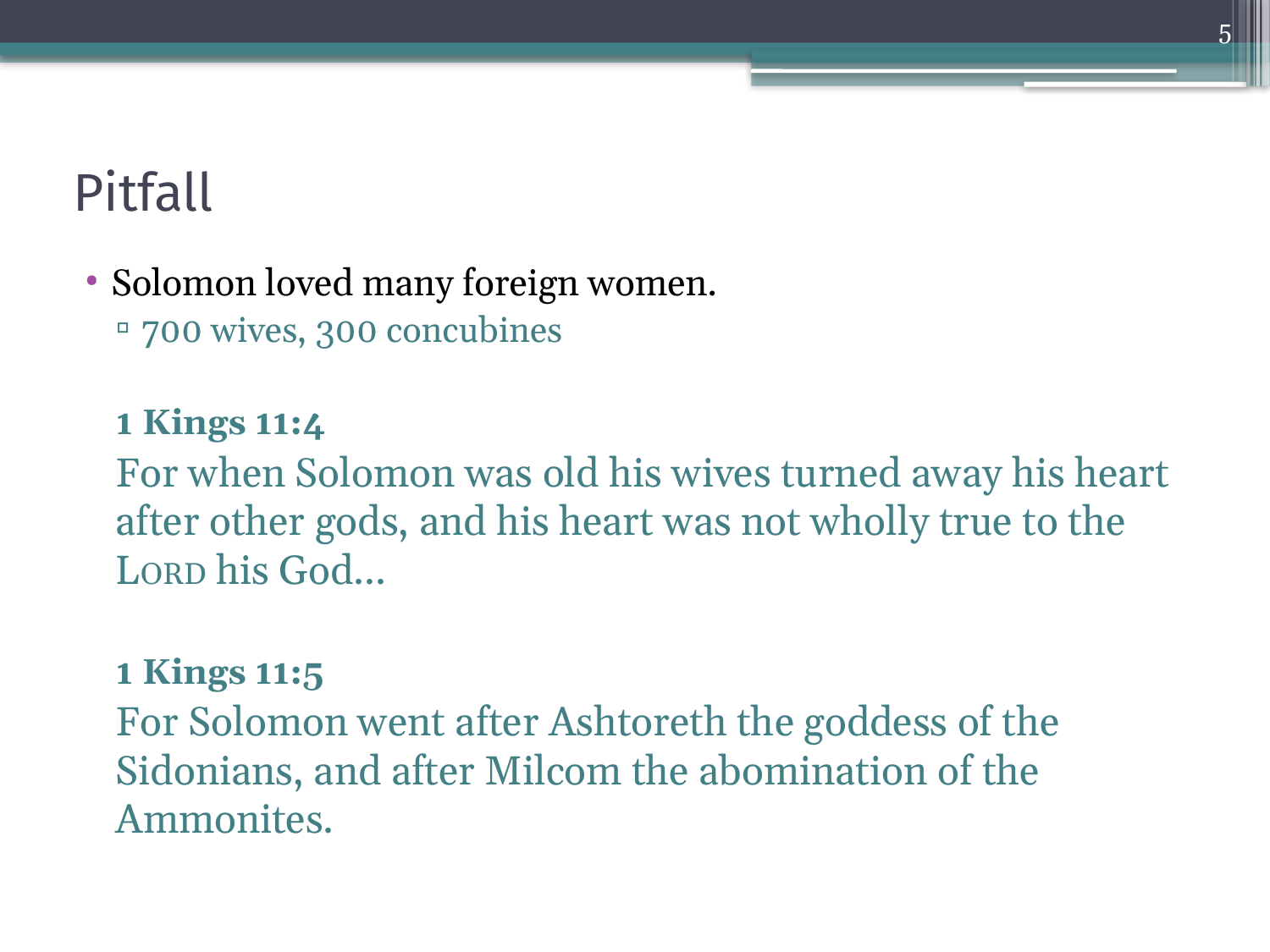

5
# Pitfall
Solomon loved many foreign women.
700 wives, 300 concubines

1 Kings 11:4
For when Solomon was old his wives turned away his heart after other gods, and his heart was not wholly true to the LORD his God...

1 Kings 11:5
For Solomon went after Ashtoreth the goddess of the Sidonians, and after Milcom the abomination of the Ammonites.